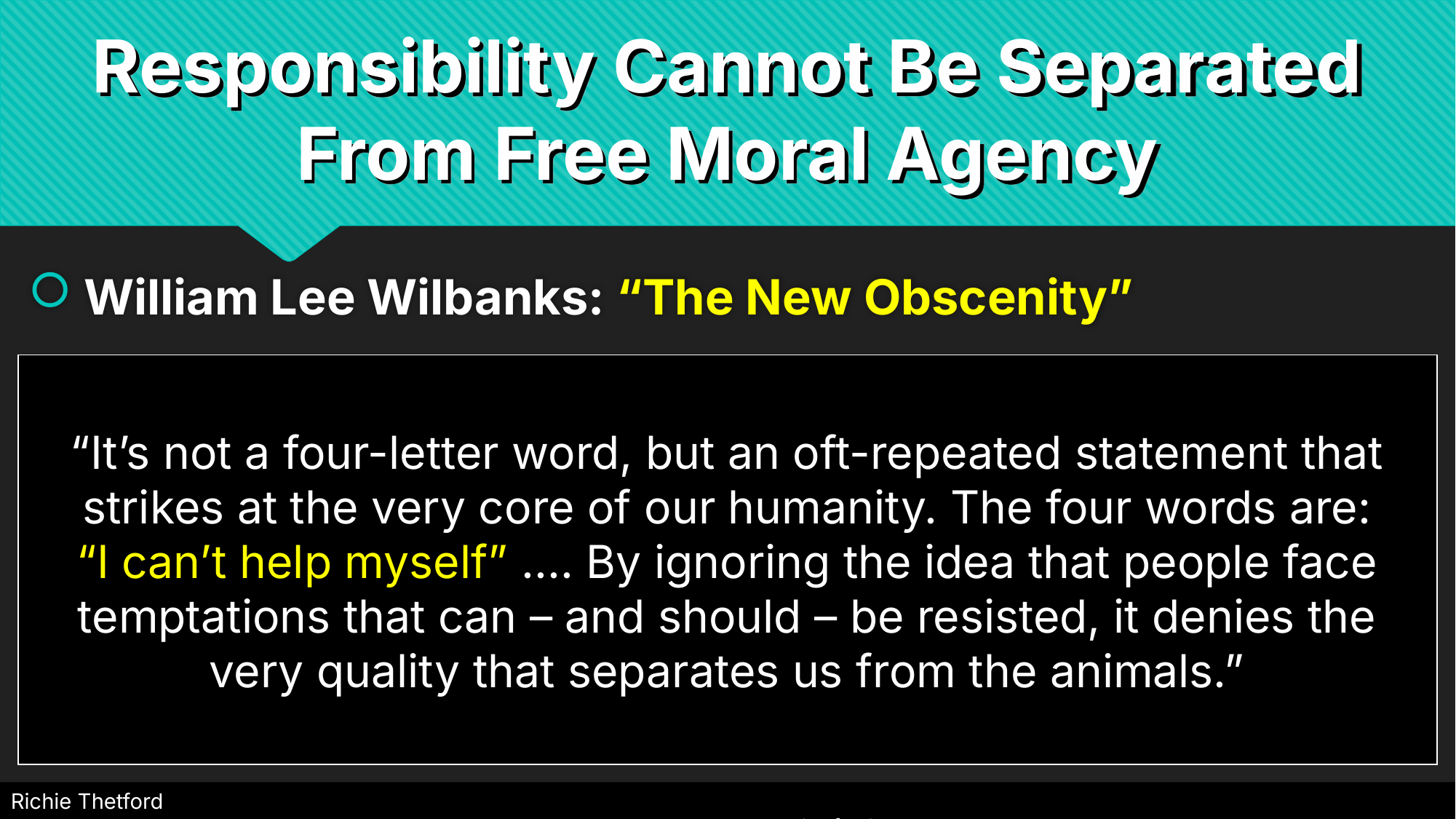

# Responsibility Cannot Be Separated From Free Moral Agency
 William Lee Wilbanks: “The New Obscenity”

“It’s not a four-letter word, but an oft-repeated statement that strikes at the very core of our humanity. The four words are:
“I can’t help myself” …. By ignoring the idea that people face temptations that can – and should – be resisted, it denies the very quality that separates us from the animals.”
Richie Thetford																		            www.thetfordcountry.com